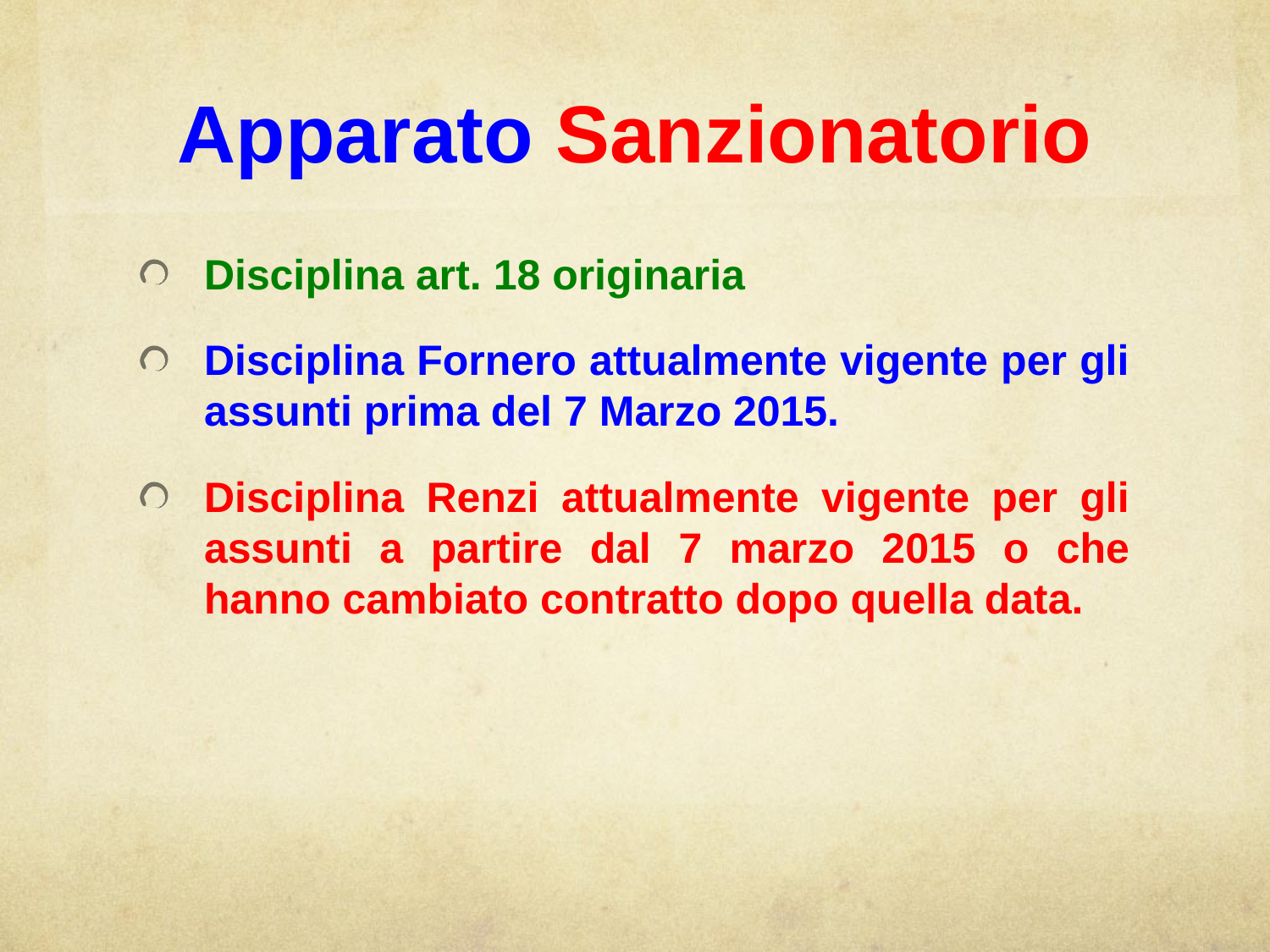

# Apparato Sanzionatorio
Disciplina art. 18 originaria
Disciplina Fornero attualmente vigente per gli assunti prima del 7 Marzo 2015.
Disciplina Renzi attualmente vigente per gli assunti a partire dal 7 marzo 2015 o che hanno cambiato contratto dopo quella data.